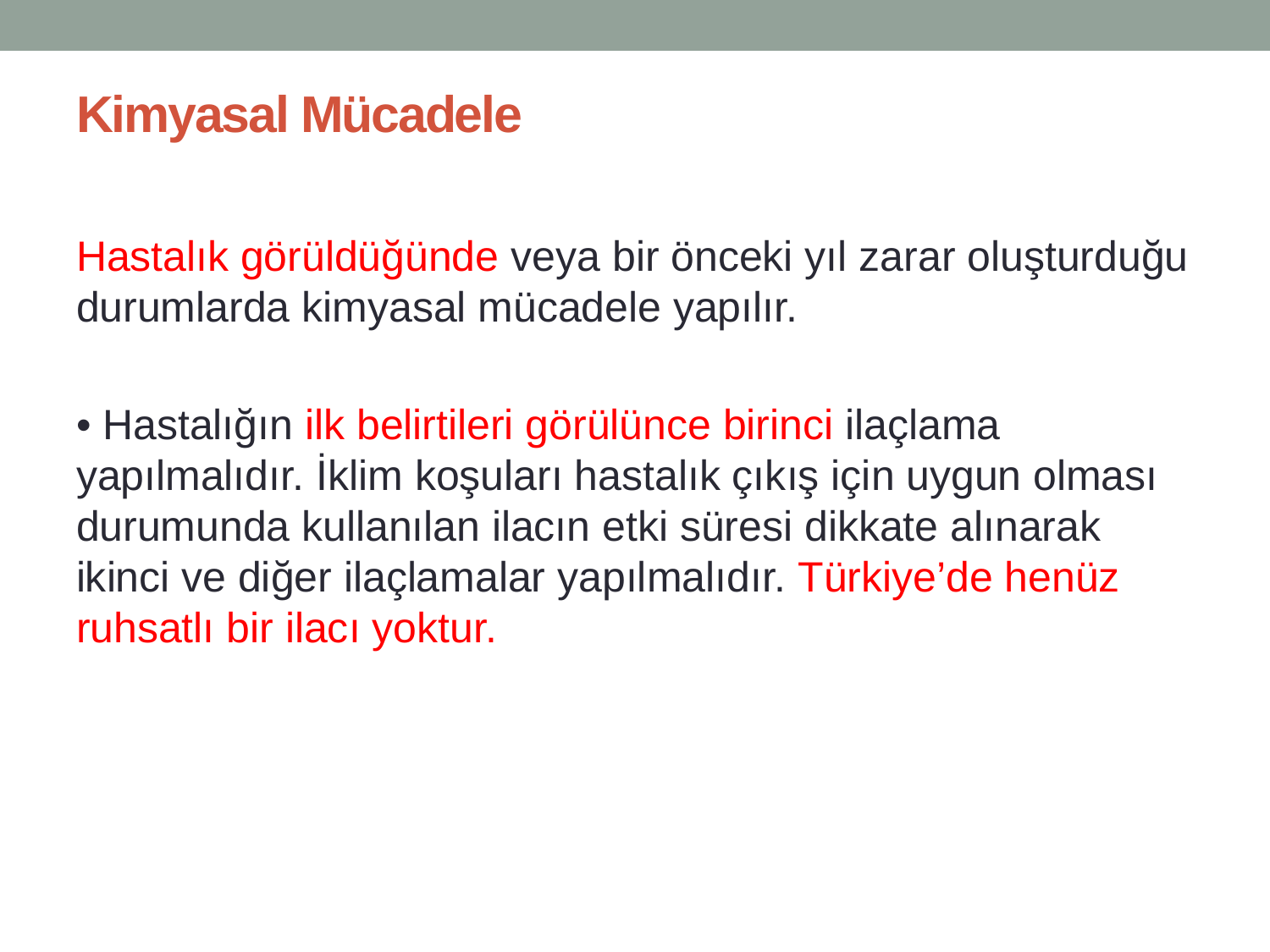

# Kimyasal Mücadele
Hastalık görüldüğünde veya bir önceki yıl zarar oluşturduğu durumlarda kimyasal mücadele yapılır.

• Hastalığın ilk belirtileri görülünce birinci ilaçlama yapılmalıdır. İklim koşuları hastalık çıkış için uygun olması durumunda kullanılan ilacın etki süresi dikkate alınarak ikinci ve diğer ilaçlamalar yapılmalıdır. Türkiye’de henüz ruhsatlı bir ilacı yoktur.